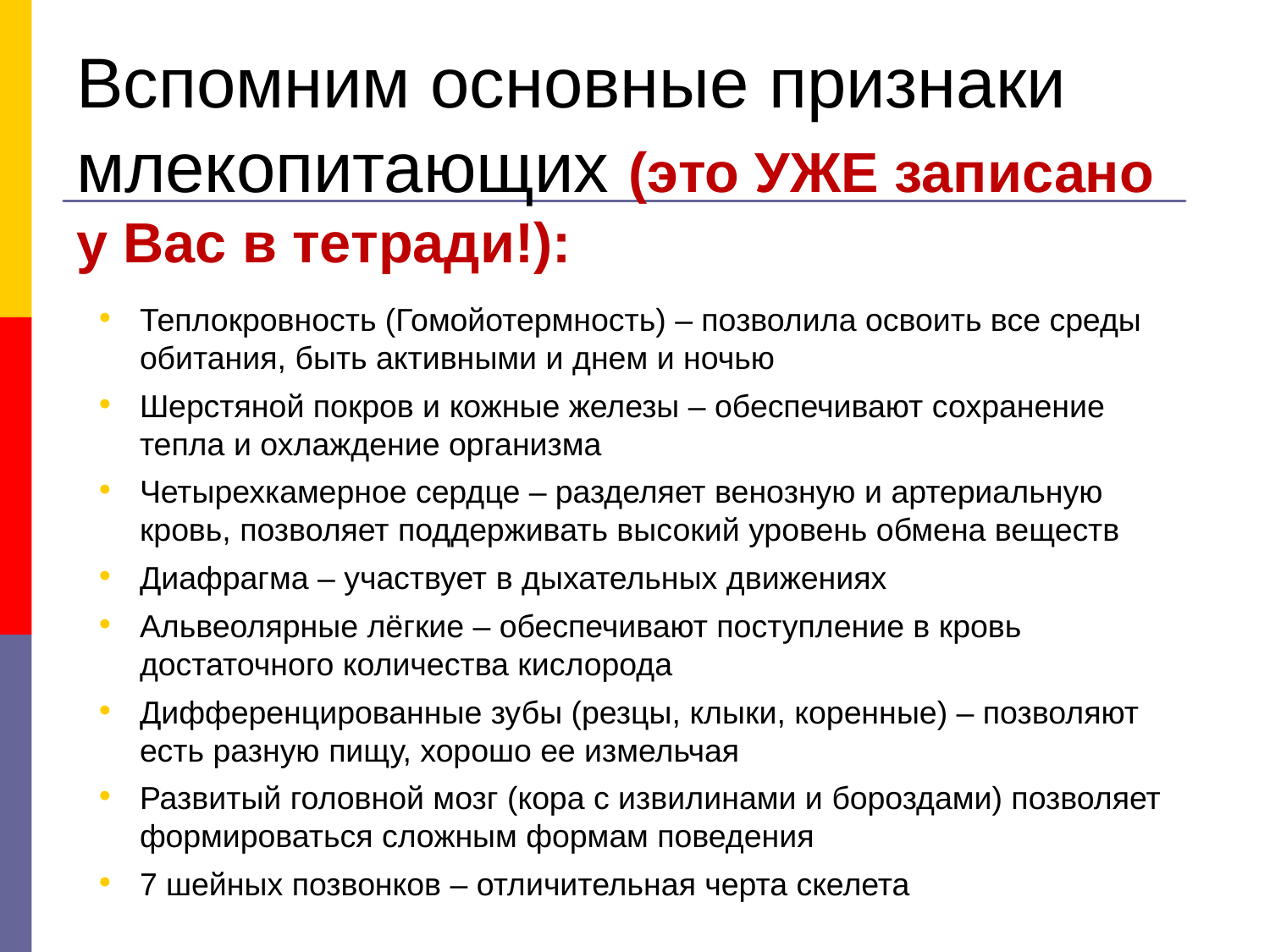

# Вспомним основные признаки млекопитающих (это УЖЕ записано у Вас в тетради!):
Теплокровность (Гомойотермность) – позволила освоить все среды обитания, быть активными и днем и ночью
Шерстяной покров и кожные железы – обеспечивают сохранение тепла и охлаждение организма
Четырехкамерное сердце – разделяет венозную и артериальную кровь, позволяет поддерживать высокий уровень обмена веществ
Диафрагма – участвует в дыхательных движениях
Альвеолярные лёгкие – обеспечивают поступление в кровь достаточного количества кислорода
Дифференцированные зубы (резцы, клыки, коренные) – позволяют есть разную пищу, хорошо ее измельчая
Развитый головной мозг (кора с извилинами и бороздами) позволяет формироваться сложным формам поведения
7 шейных позвонков – отличительная черта скелета